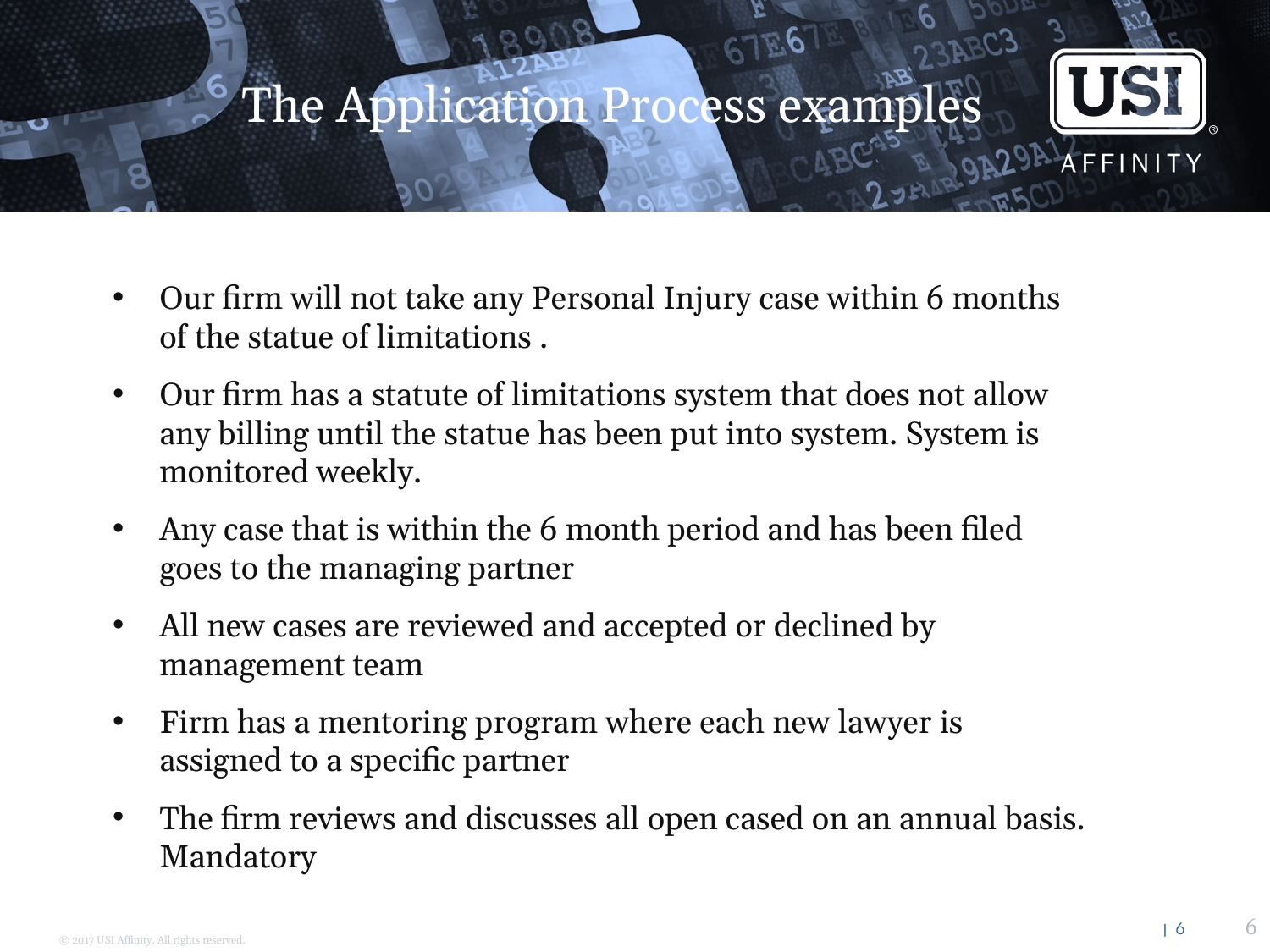

The Application Process examples
Our firm will not take any Personal Injury case within 6 months of the statue of limitations .
Our firm has a statute of limitations system that does not allow any billing until the statue has been put into system. System is monitored weekly.
Any case that is within the 6 month period and has been filed goes to the managing partner
All new cases are reviewed and accepted or declined by management team
Firm has a mentoring program where each new lawyer is assigned to a specific partner
The firm reviews and discusses all open cased on an annual basis. Mandatory

6